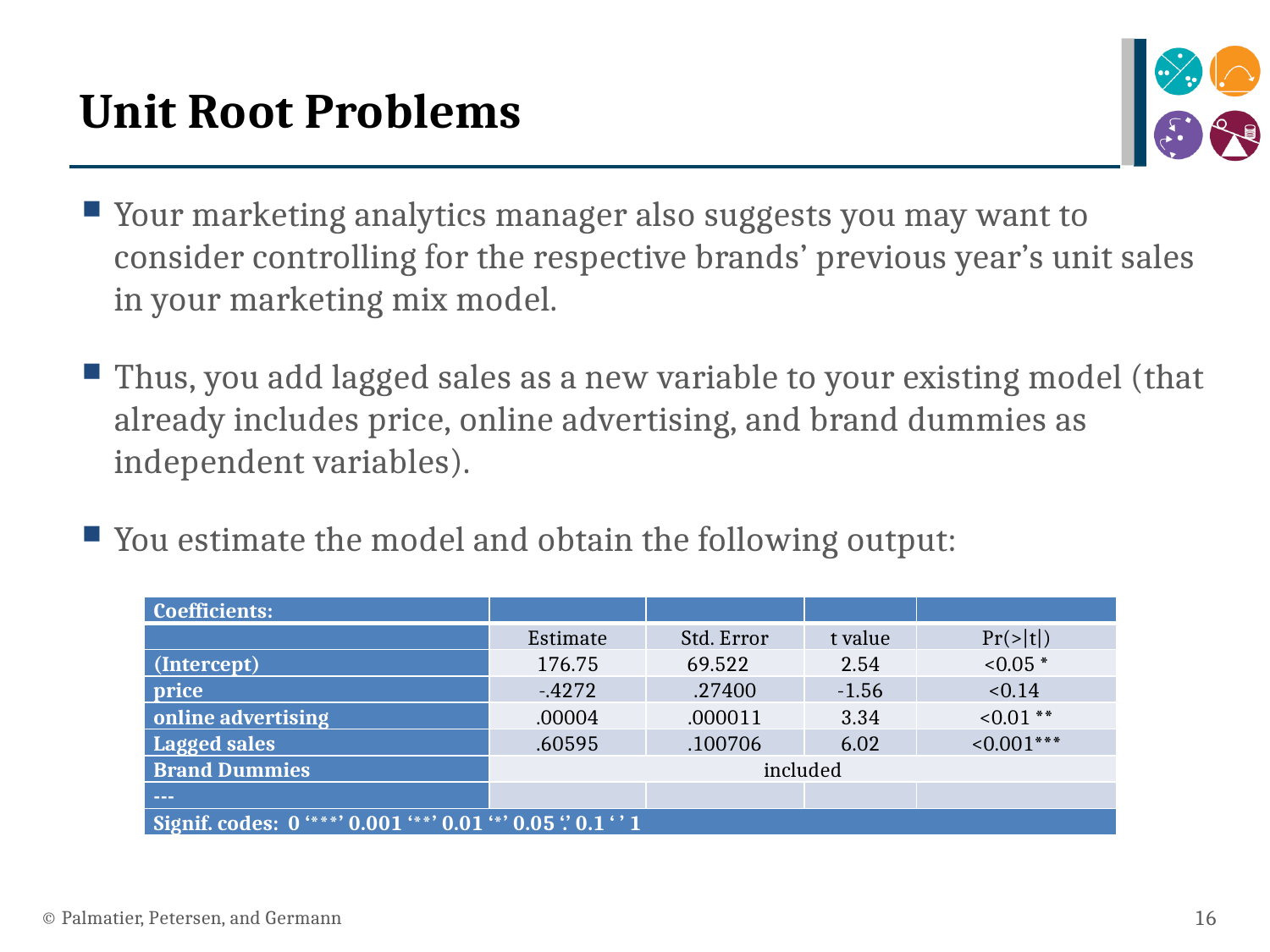

# Unit Root Problems
Your marketing analytics manager also suggests you may want to consider controlling for the respective brands’ previous year’s unit sales in your marketing mix model.
Thus, you add lagged sales as a new variable to your existing model (that already includes price, online advertising, and brand dummies as independent variables).
You estimate the model and obtain the following output:
| Coefficients: |  |  |  |  |
| --- | --- | --- | --- | --- |
|  | Estimate | Std. Error | t value | Pr(>|t|) |
| (Intercept) | 176.75 | 69.522 | 2.54 | <0.05 \* |
| price | -.4272 | .27400 | -1.56 | <0.14 |
| online advertising | .00004 | .000011 | 3.34 | <0.01 \*\* |
| Lagged sales | .60595 | .100706 | 6.02 | <0.001\*\*\* |
| Brand Dummies | included |  |  |  |
| --- |  |  |  |  |
| Signif. codes: 0 ‘\*\*\*’ 0.001 ‘\*\*’ 0.01 ‘\*’ 0.05 ‘.’ 0.1 ‘ ’ 1 |  |  |  |  |
© Palmatier, Petersen, and Germann
16